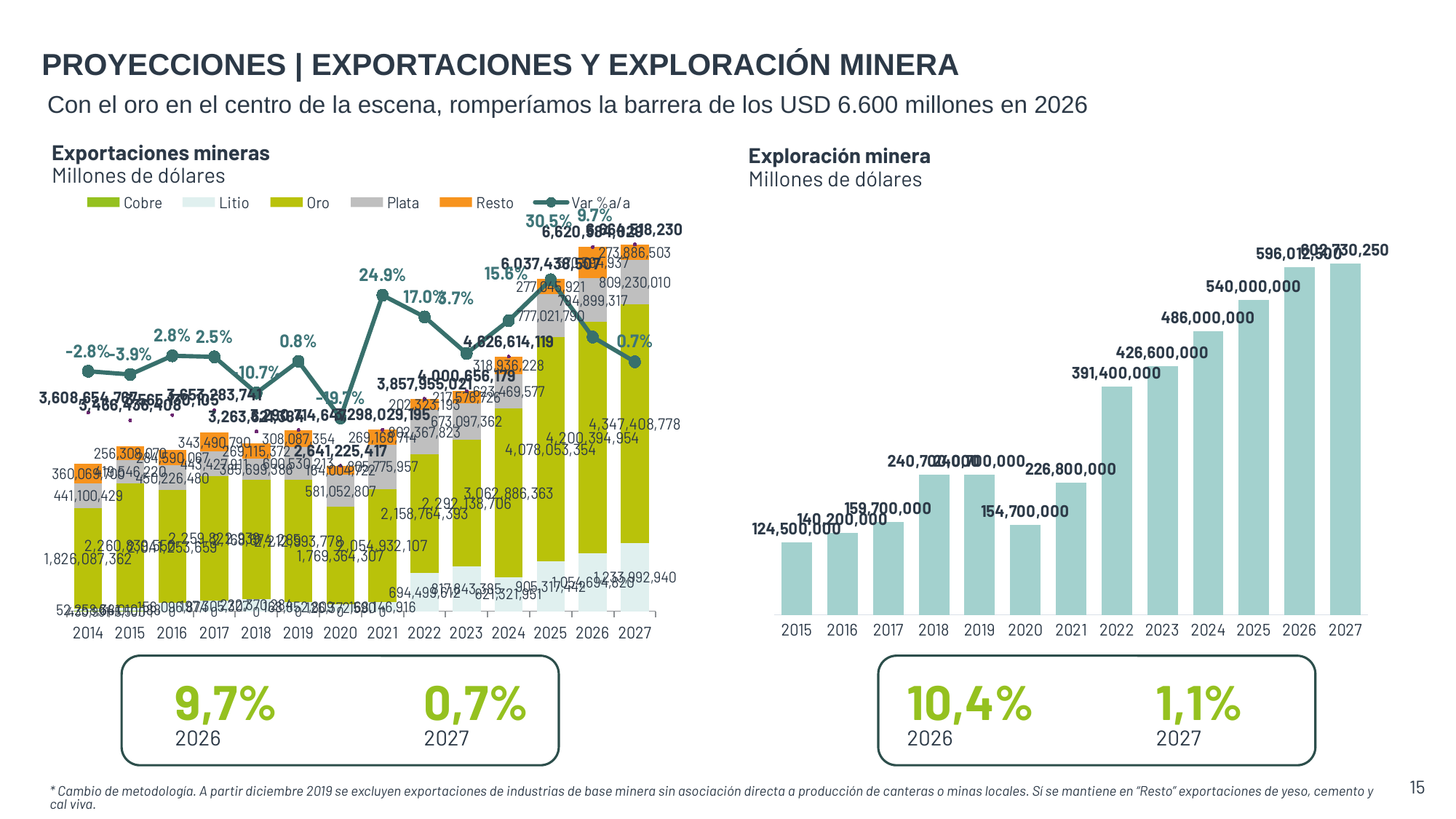

PROYECCIONES | EXPORTACIONES Y EXPLORACIÓN MINERA

Con el oro en el centro de la escena, romperíamos la barrera de los USD 6.600 millones en 2026

Exportaciones mineras
Millones de dólares
Exploración minera
Millones de dólares

[unsupported chart]

### Chart

| Category |  |
|---|---|
| 2015 | 124500000.0 |
| 2016 | 140200000.0 |
| 2017 | 159700000.0 |
| 2018 | 240700000.0 |
| 2019 | 240700000.0 |
| 2020 | 154700000.0 |
| 2021 | 226800000.0 |
| 2022 | 391400000.0 |
| 2023 | 426600000.0 |
| 2024 | 486000000.0 |
| 2025 | 540000000.0 |
| 2026 | 596012500.0 |
| 2027 | 602730250.0 |

9,7%
2026
0,7%
2027
10,4%
2026
1,1%
2027
* Cambio de metodología. A partir diciembre 2019 se excluyen exportaciones de industrias de base minera sin asociación directa a producción de canteras o minas locales. Sí se mantiene en “Resto” exportaciones de yeso, cemento y cal viva.